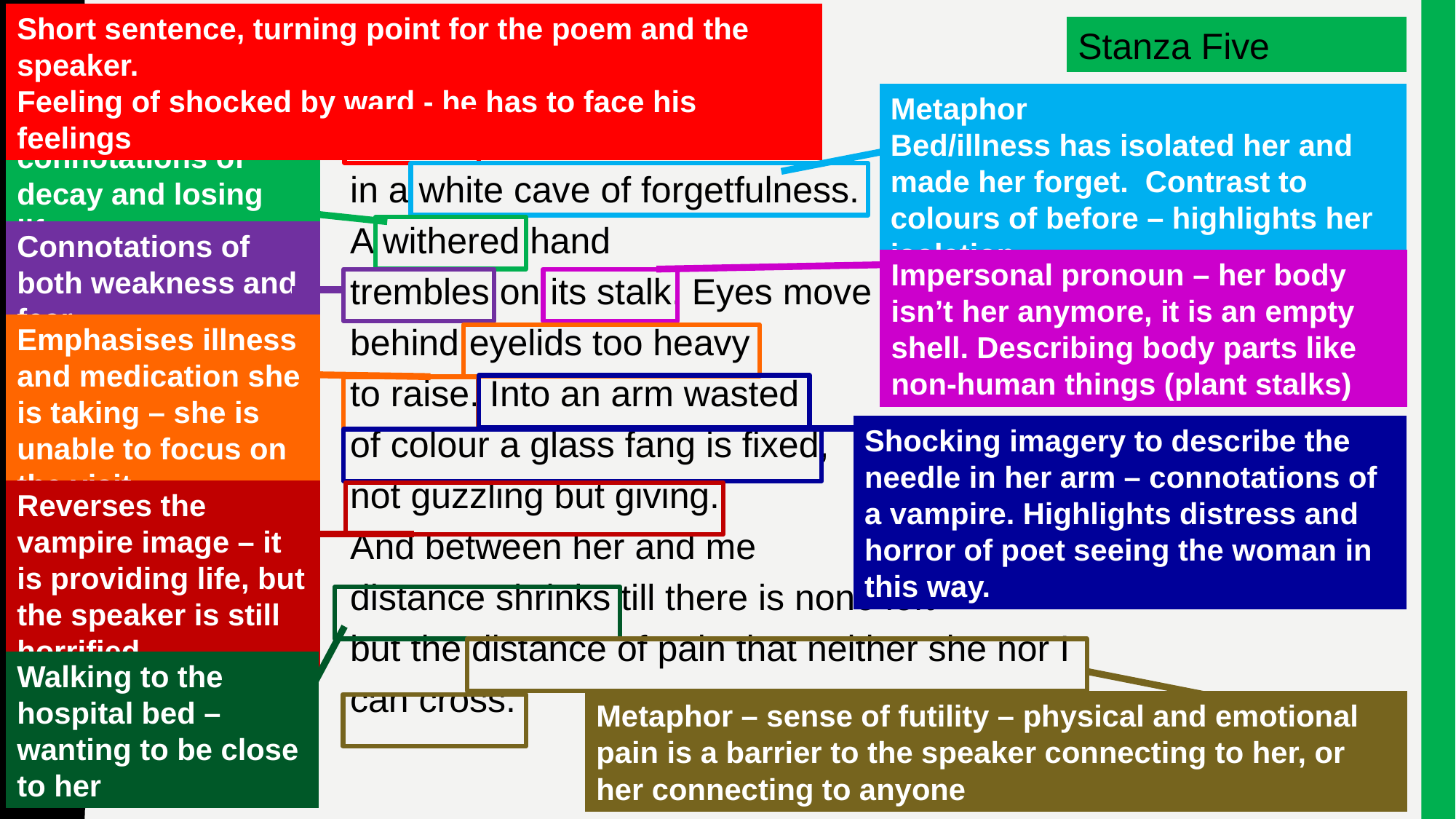

Short sentence, turning point for the poem and the speaker.
Feeling of shocked by ward - he has to face his feelings
Stanza Five
Metaphor
Bed/illness has isolated her and made her forget.  Contrast to colours of before – highlights her isolation
Word Choice: connotations of decay and losing life
Ward 7. She lies
in a white cave of forgetfulness.
A withered hand
trembles on its stalk. Eyes move
behind eyelids too heavy
to raise. Into an arm wasted
of colour a glass fang is fixed,
not guzzling but giving.
And between her and me
distance shrinks till there is none left
but the distance of pain that neither she nor I
can cross.

Connotations of both weakness and fear
Impersonal pronoun – her body isn’t her anymore, it is an empty shell. Describing body parts like non-human things (plant stalks)

Emphasises illness and medication she is taking – she is unable to focus on the visit

Shocking imagery to describe the needle in her arm – connotations of a vampire. Highlights distress and horror of poet seeing the woman in this way.

Reverses the vampire image – it is providing life, but the speaker is still horrified

Walking to the hospital bed – wanting to be close to her
Metaphor – sense of futility – physical and emotional pain is a barrier to the speaker connecting to her, or her connecting to anyone